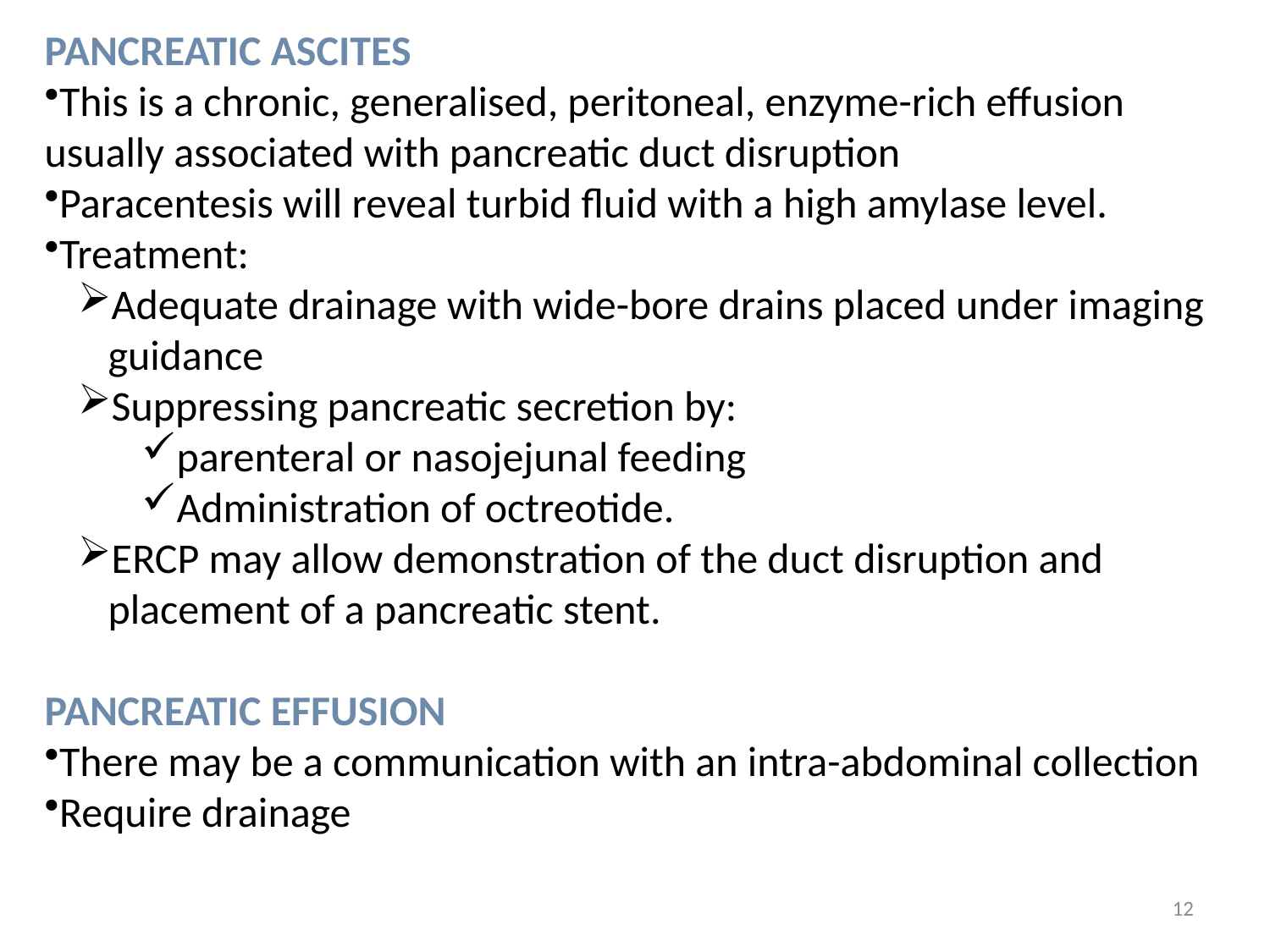

PANCREATIC ASCITES
This is a chronic, generalised, peritoneal, enzyme-rich effusion usually associated with pancreatic duct disruption
Paracentesis will reveal turbid fluid with a high amylase level.
Treatment:
Adequate drainage with wide-bore drains placed under imaging guidance
Suppressing pancreatic secretion by:
parenteral or nasojejunal feeding
Administration of octreotide.
ERCP may allow demonstration of the duct disruption and placement of a pancreatic stent.

PANCREATIC EFFUSION
There may be a communication with an intra-abdominal collection
Require drainage

12